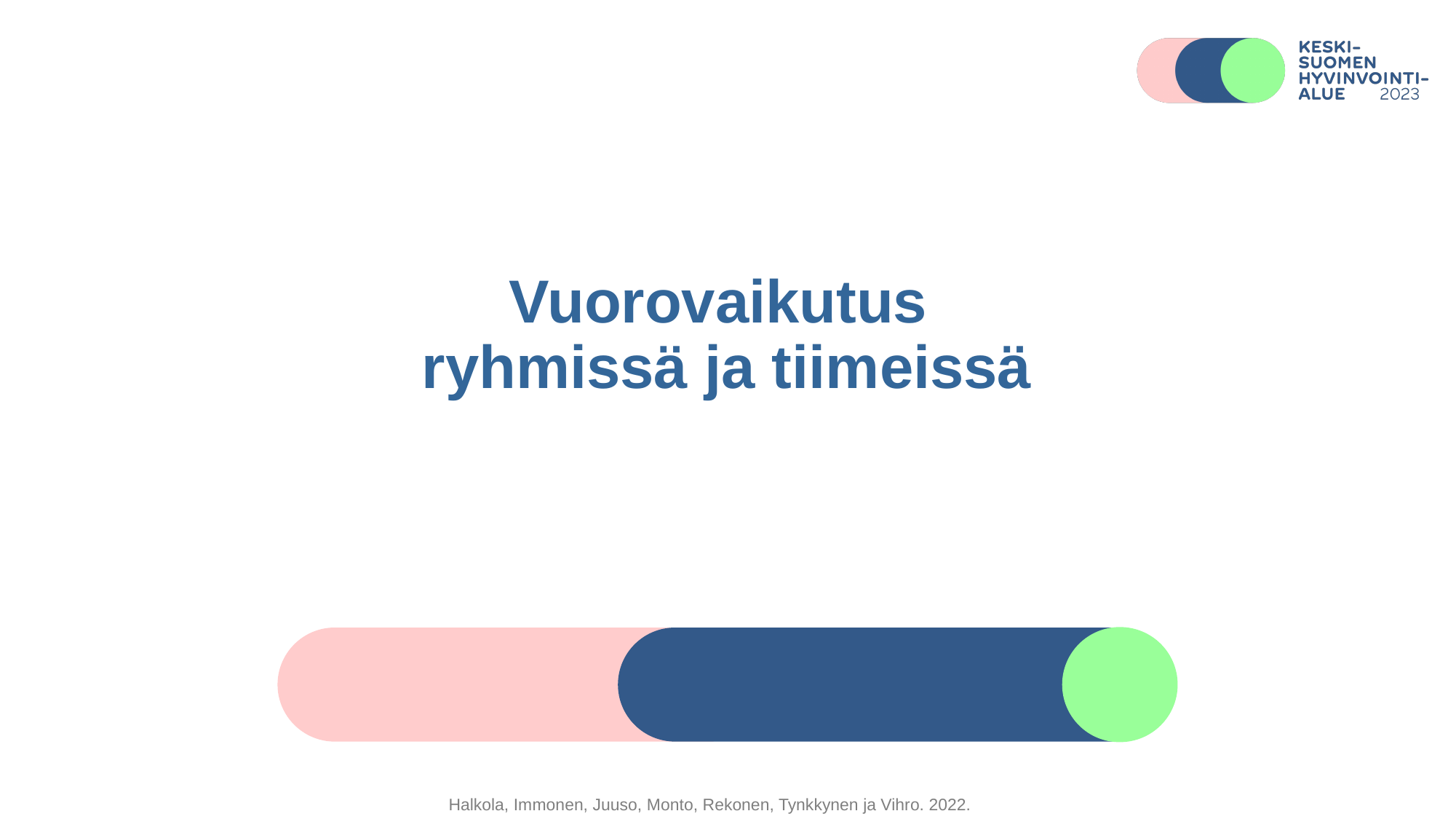

# Vuorovaikutus ryhmissä ja tiimeissä
Halkola, Immonen, Juuso, Monto, Rekonen, Tynkkynen ja Vihro. 2022.